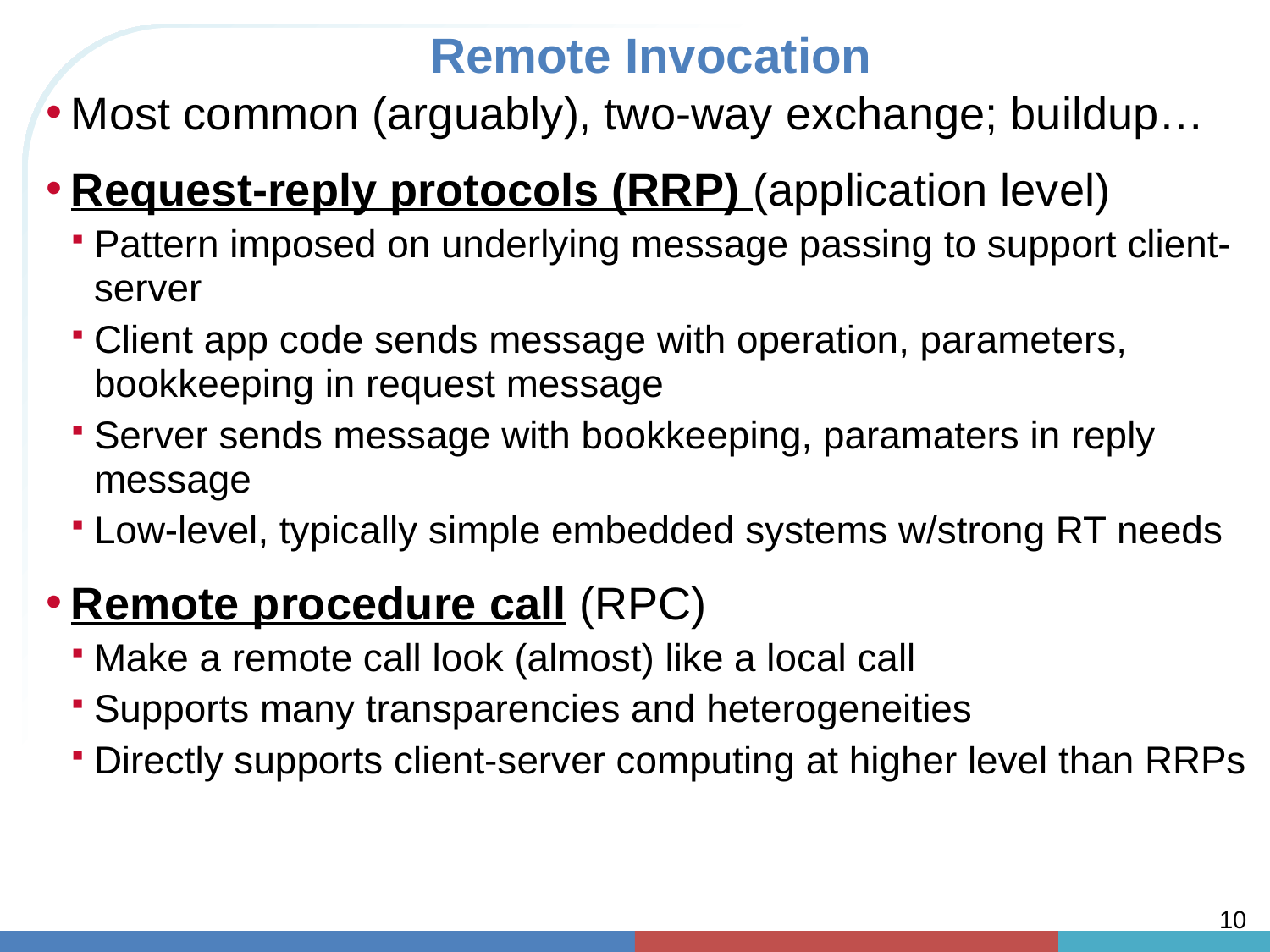

# Remote Invocation
Most common (arguably), two-way exchange; buildup…
Request-reply protocols (RRP) (application level)
Pattern imposed on underlying message passing to support client-server
Client app code sends message with operation, parameters, bookkeeping in request message
Server sends message with bookkeeping, paramaters in reply message
Low-level, typically simple embedded systems w/strong RT needs
Remote procedure call (RPC)
Make a remote call look (almost) like a local call
Supports many transparencies and heterogeneities
Directly supports client-server computing at higher level than RRPs

10